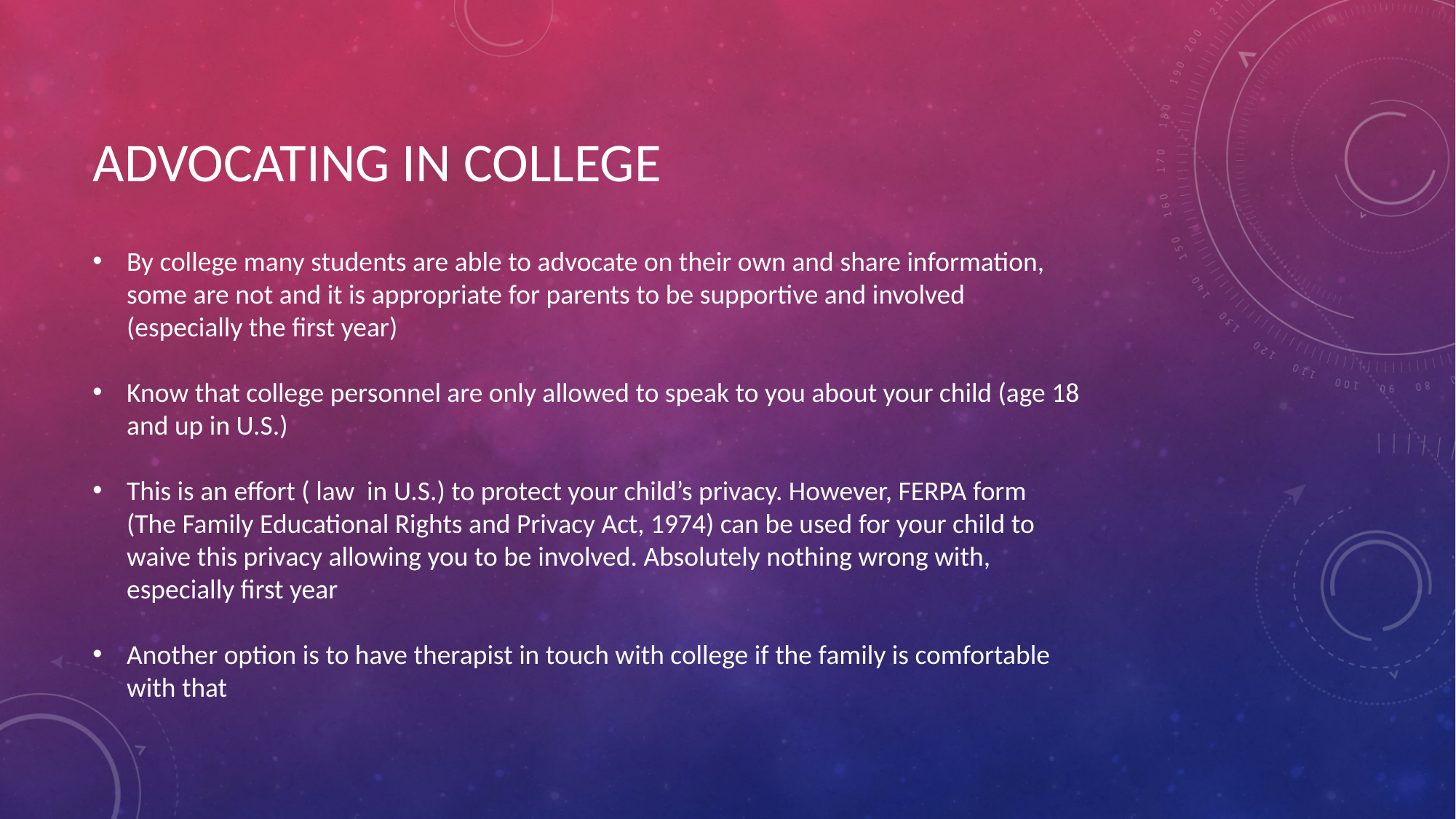

# Advocating in College
By college many students are able to advocate on their own and share information, some are not and it is appropriate for parents to be supportive and involved (especially the first year)

Know that college personnel are only allowed to speak to you about your child (age 18 and up in U.S.)

This is an effort ( law  in U.S.) to protect your child’s privacy. However, FERPA form (The Family Educational Rights and Privacy Act, 1974) can be used for your child to waive this privacy allowing you to be involved. Absolutely nothing wrong with, especially first year

Another option is to have therapist in touch with college if the family is comfortable with that